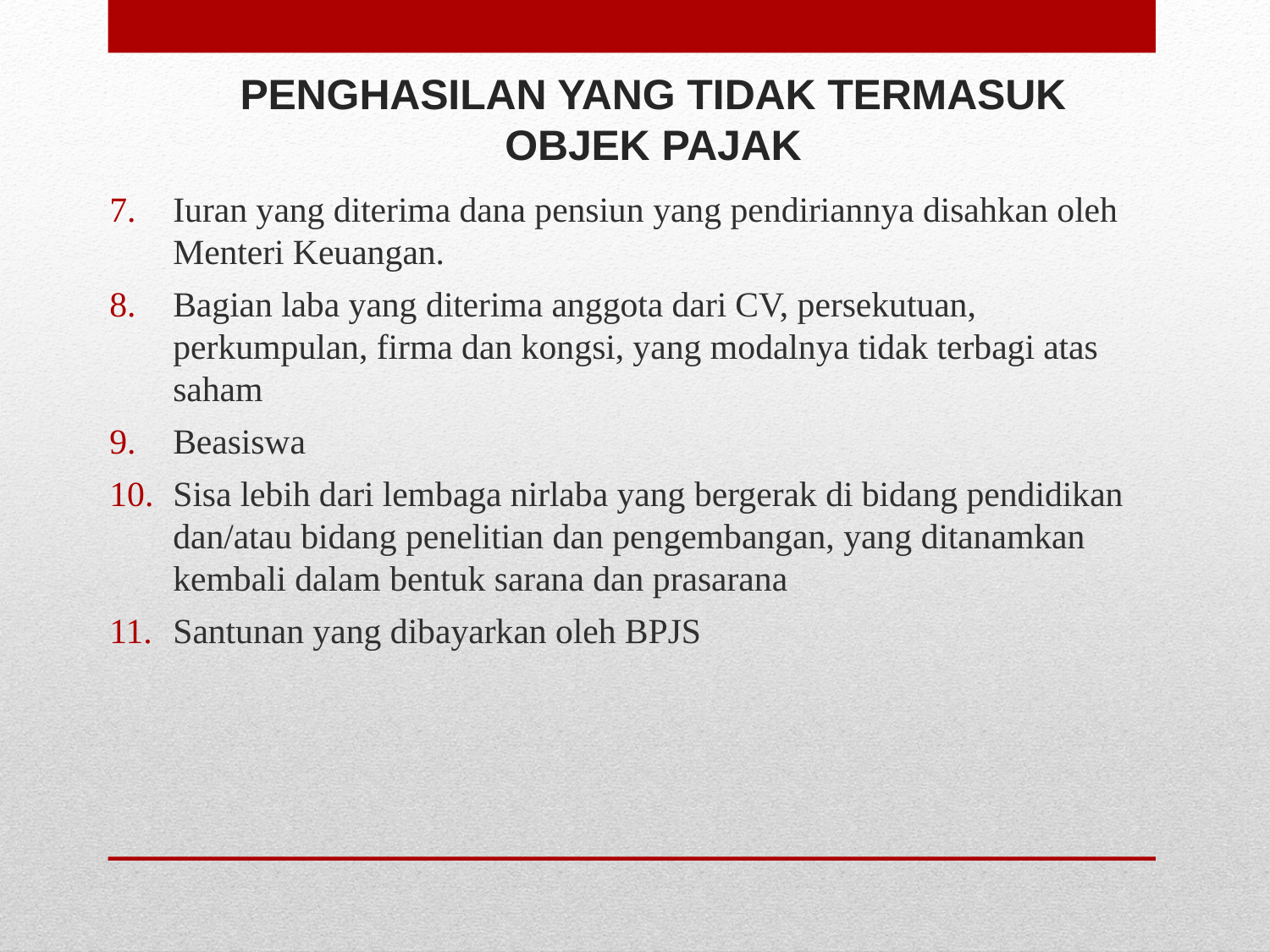

# PENGHASILAN YANG TIDAK TERMASUK OBJEK PAJAK
Iuran yang diterima dana pensiun yang pendiriannya disahkan oleh Menteri Keuangan.
Bagian laba yang diterima anggota dari CV, persekutuan, perkumpulan, firma dan kongsi, yang modalnya tidak terbagi atas saham
Beasiswa
Sisa lebih dari lembaga nirlaba yang bergerak di bidang pendidikan dan/atau bidang penelitian dan pengembangan, yang ditanamkan kembali dalam bentuk sarana dan prasarana
Santunan yang dibayarkan oleh BPJS